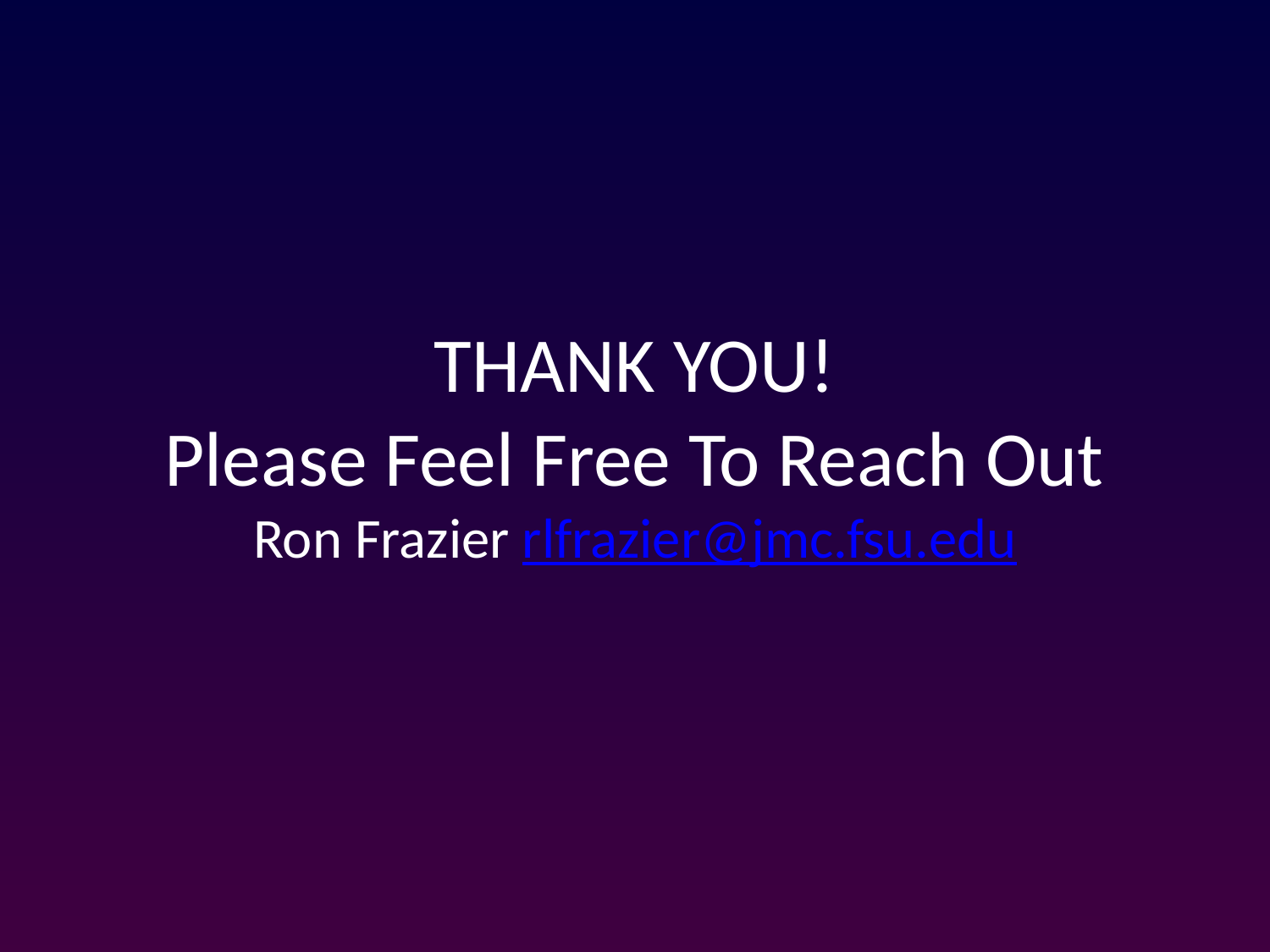

# THANK YOU! Please Feel Free To Reach Out Ron Frazier rlfrazier@jmc.fsu.edu